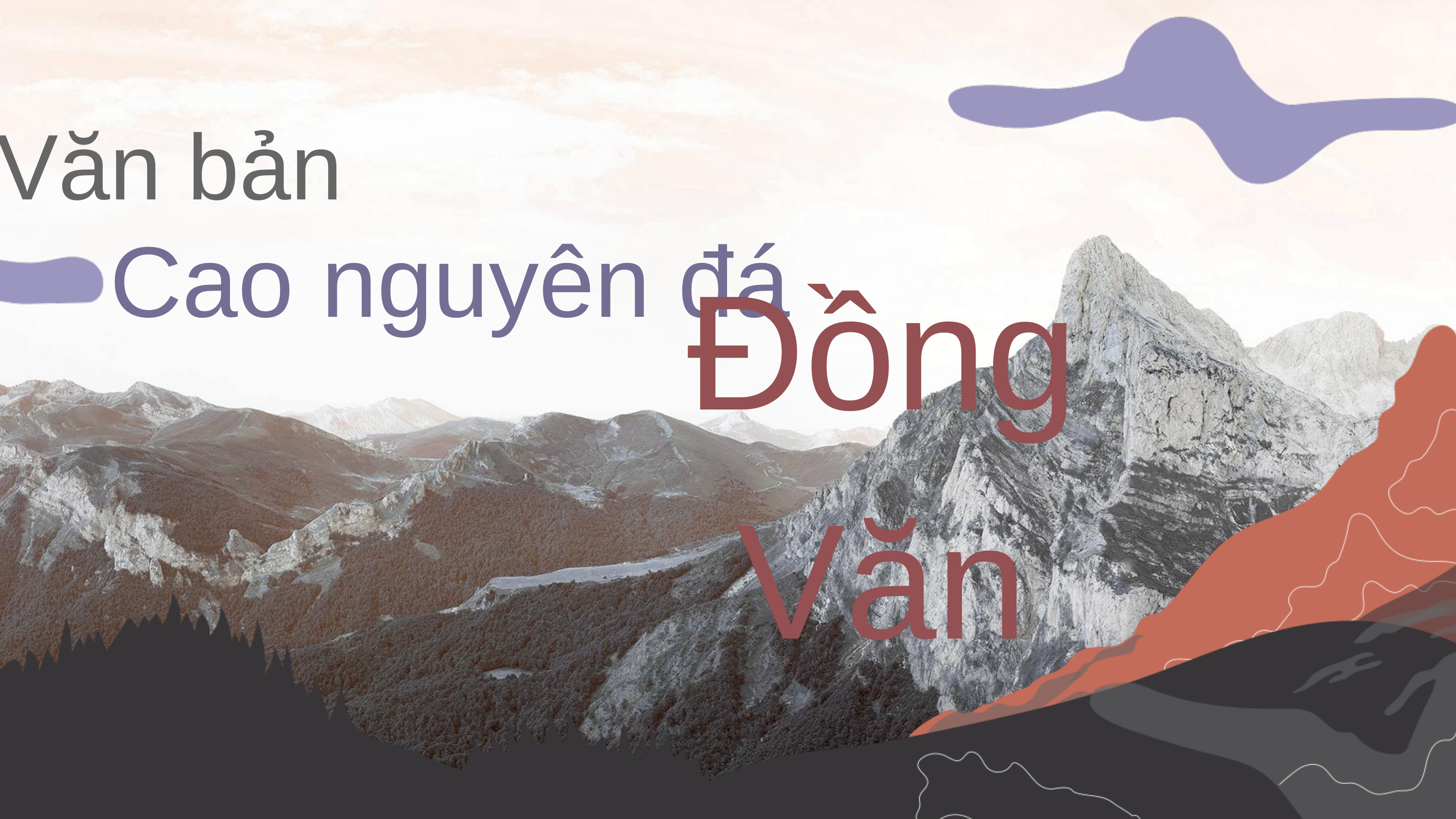

Văn bản
Đồng Văn
Cao nguyên đá